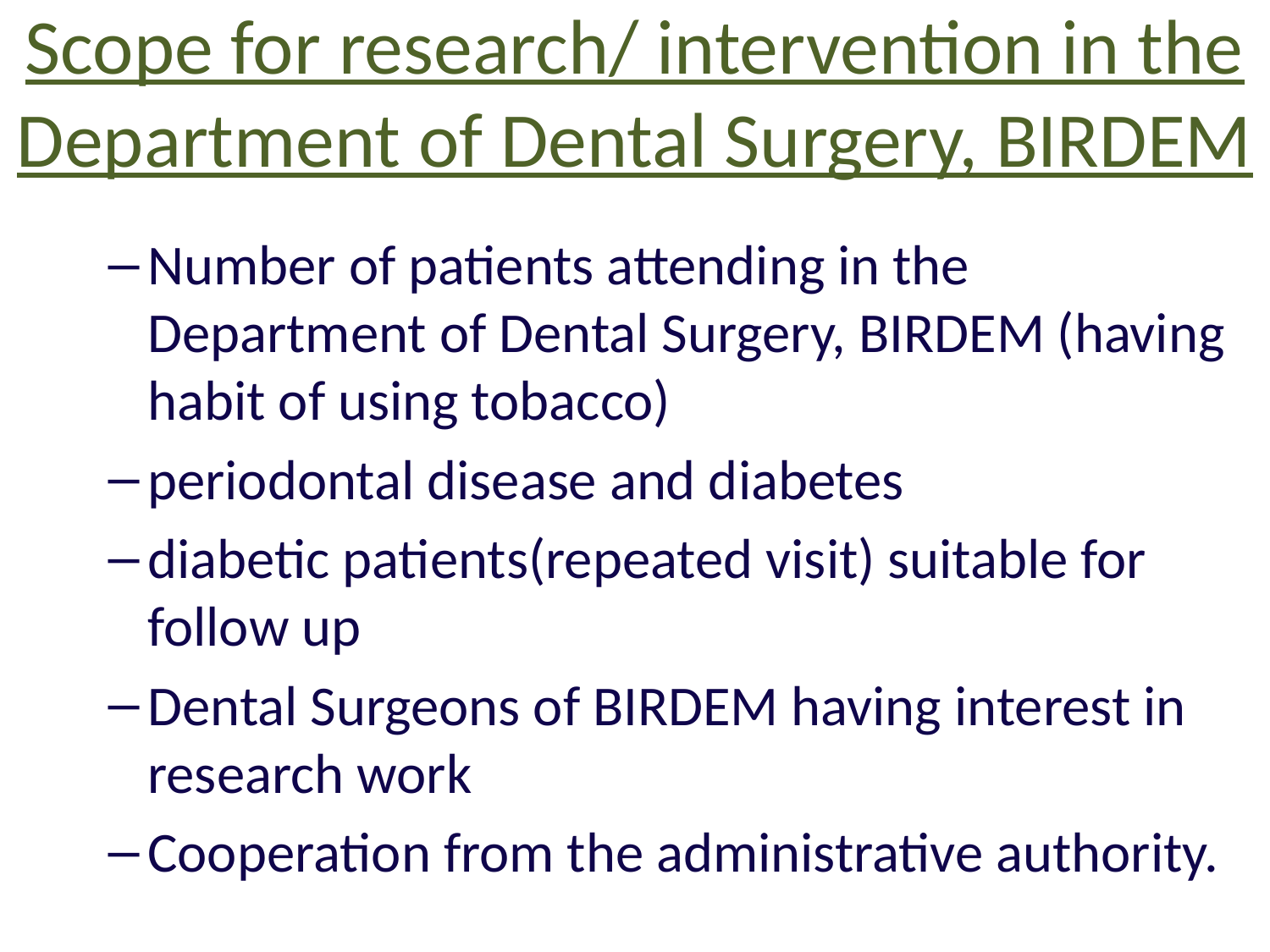

# Scope for research/ intervention in the Department of Dental Surgery, BIRDEM
Number of patients attending in the Department of Dental Surgery, BIRDEM (having habit of using tobacco)
periodontal disease and diabetes
diabetic patients(repeated visit) suitable for follow up
Dental Surgeons of BIRDEM having interest in research work
Cooperation from the administrative authority.